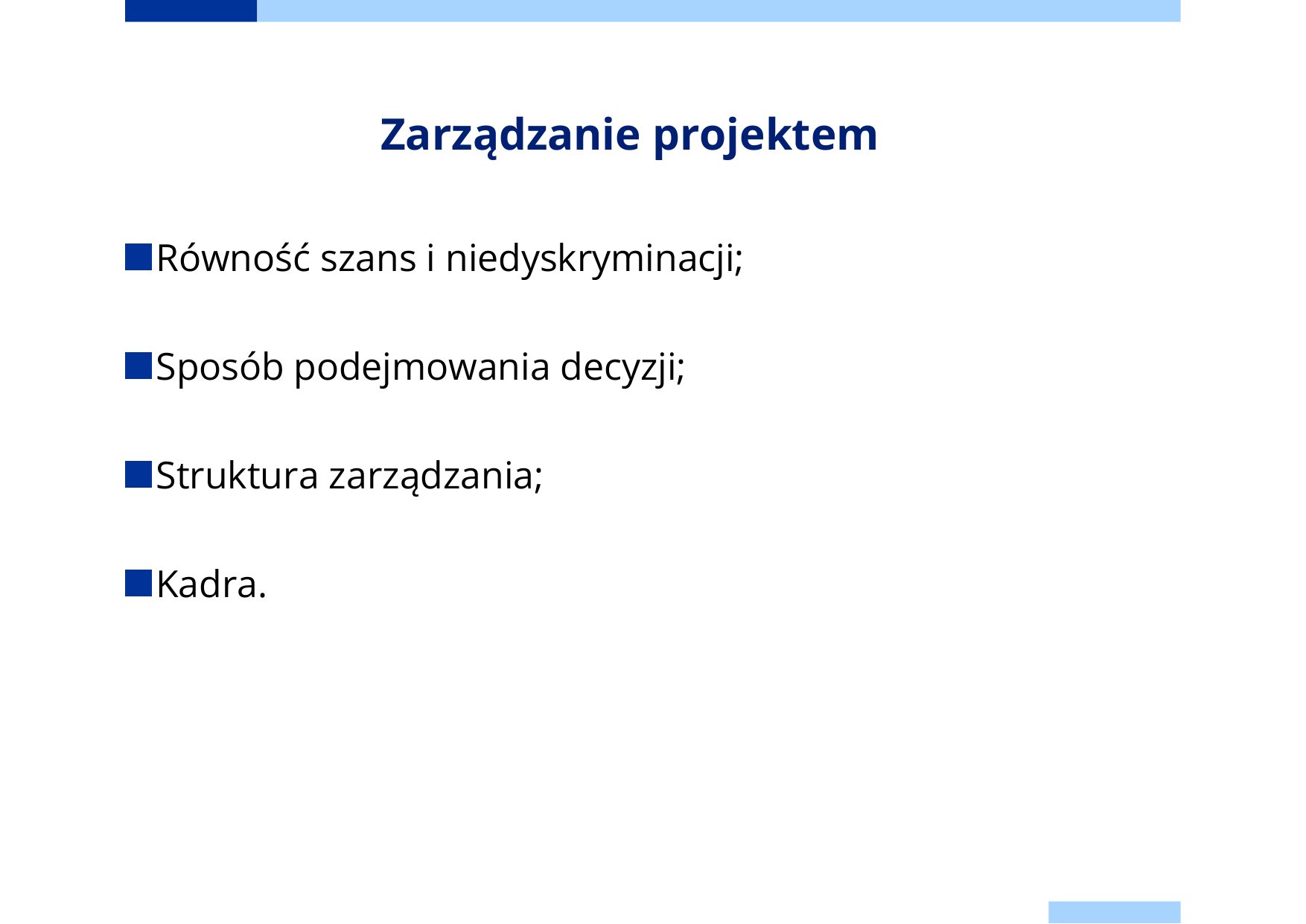

# Zarządzanie projektem
Równość szans i niedyskryminacji;

Sposób podejmowania decyzji;

Struktura zarządzania;

Kadra.